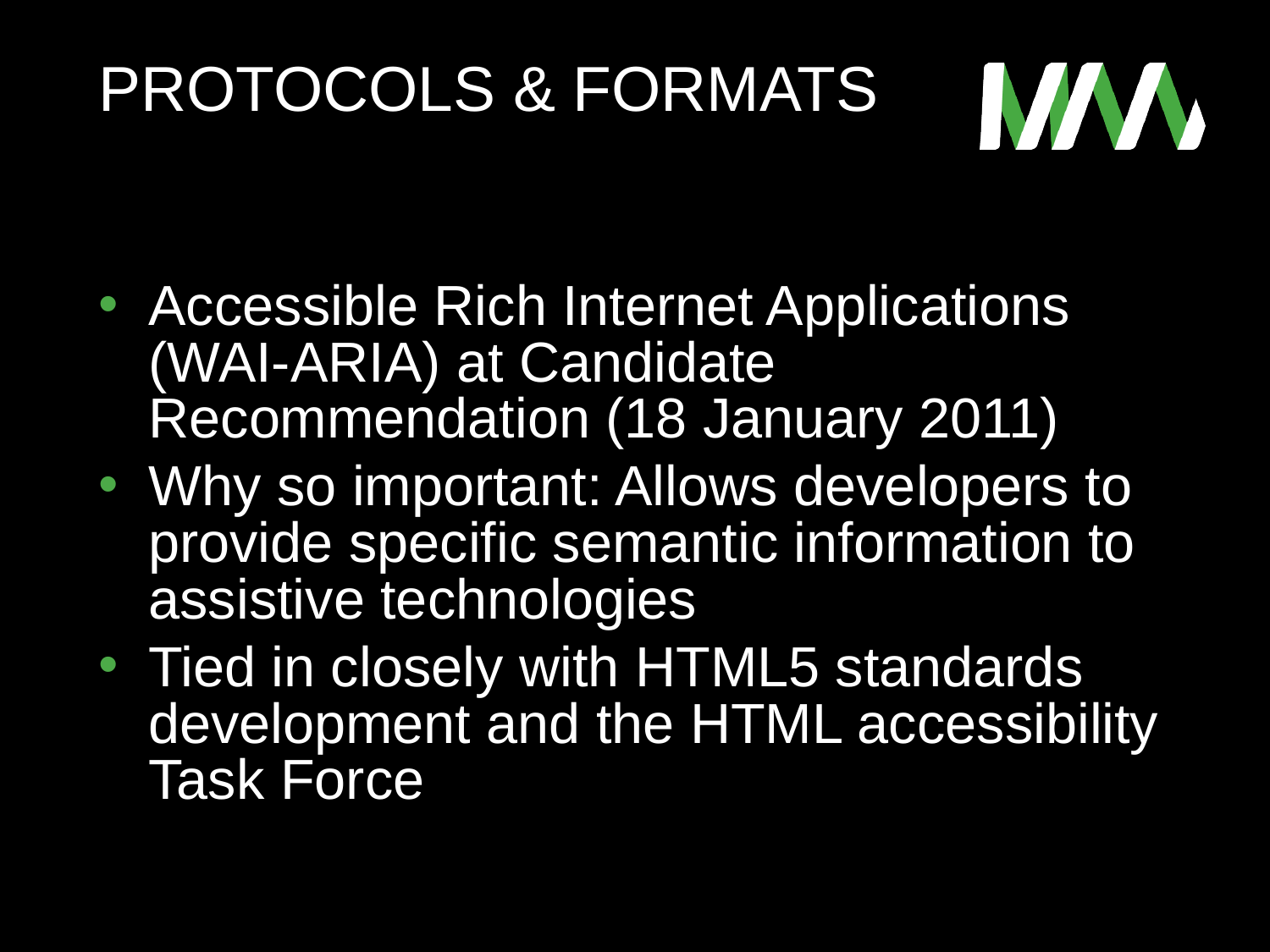

# Protocols & formats
Accessible Rich Internet Applications (WAI-ARIA) at Candidate Recommendation (18 January 2011)
Why so important: Allows developers to provide specific semantic information to assistive technologies
Tied in closely with HTML5 standards development and the HTML accessibility Task Force